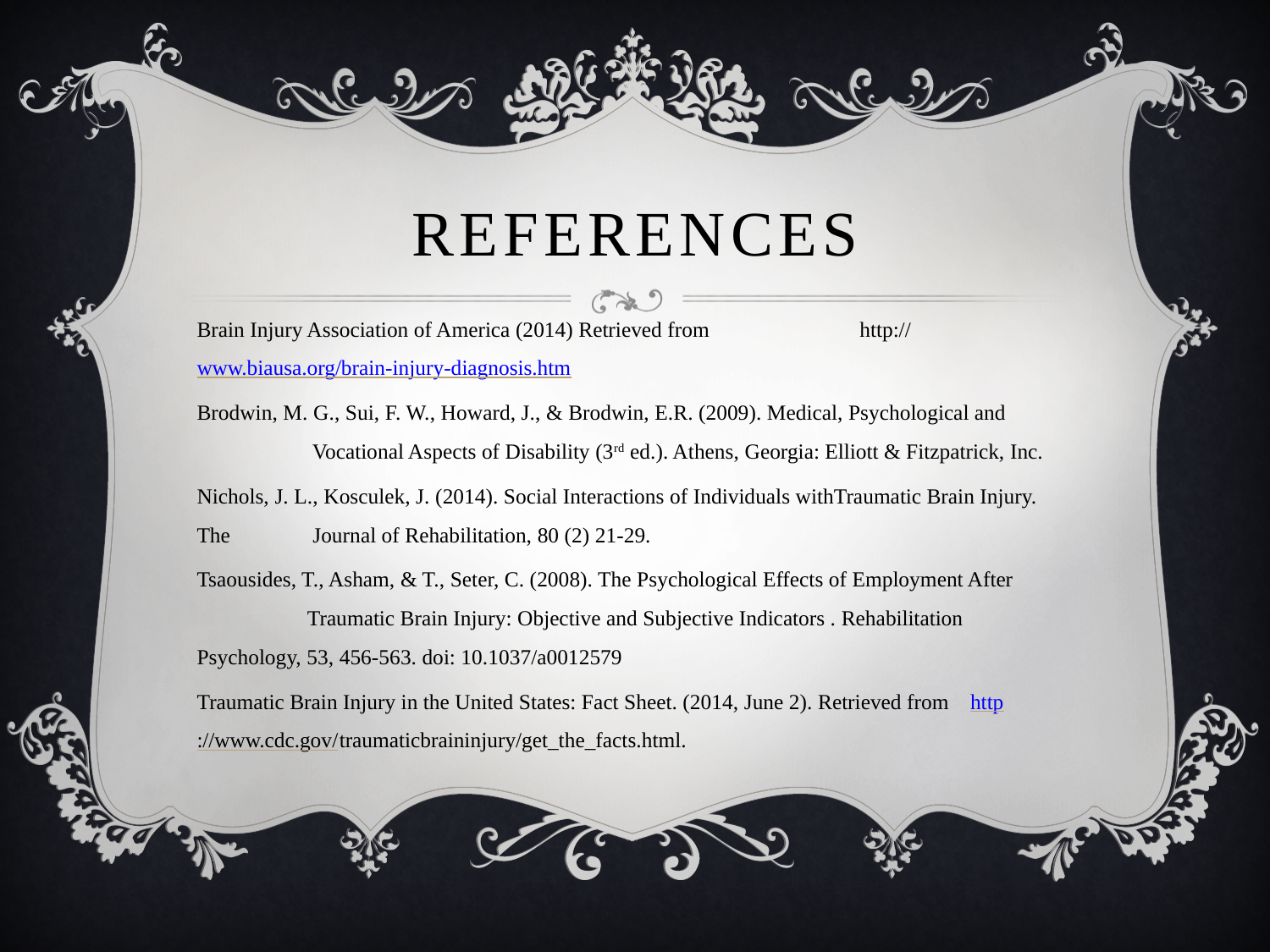

# References
Brain Injury Association of America (2014) Retrieved from 			http:// www.biausa.org/brain-injury-diagnosis.htm
Brodwin, M. G., Sui, F. W., Howard, J., & Brodwin, E.R. (2009). Medical, Psychological and		 Vocational Aspects of Disability (3rd ed.). Athens, Georgia: Elliott & Fitzpatrick, Inc.
Nichols, J. L., Kosculek, J. (2014). Social Interactions of Individuals withTraumatic Brain Injury. The	 Journal of Rehabilitation, 80 (2) 21-29.
Tsaousides, T., Asham, & T., Seter, C. (2008). The Psychological Effects of Employment After 	Traumatic Brain Injury: Objective and Subjective Indicators . Rehabilitation	Psychology, 53, 456-563. doi: 10.1037/a0012579
Traumatic Brain Injury in the United States: Fact Sheet. (2014, June 2). Retrieved from 	http://www.cdc.gov/traumaticbraininjury/get_the_facts.html.